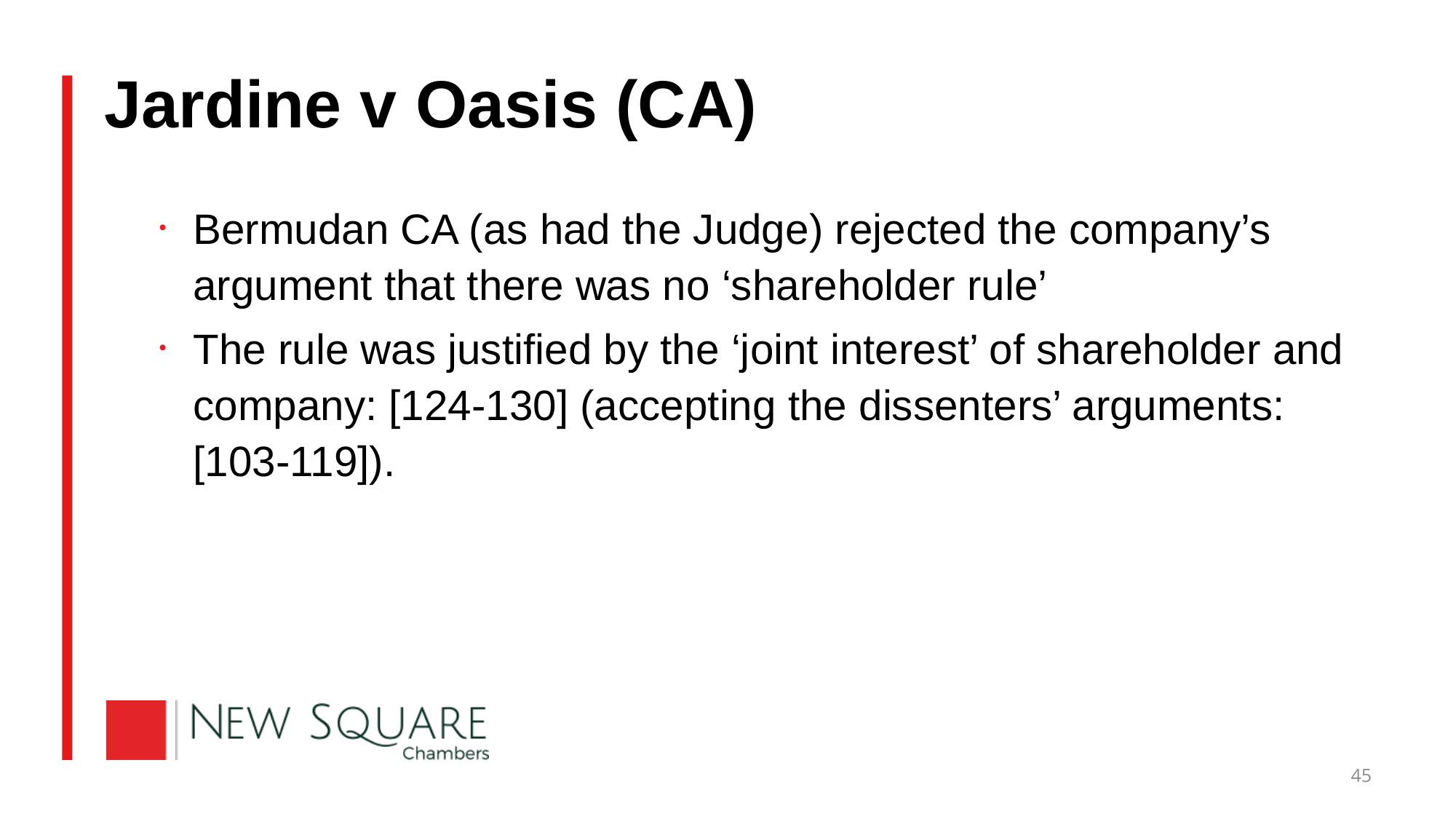

# Jardine v Oasis (CA)
Bermudan CA (as had the Judge) rejected the company’s argument that there was no ‘shareholder rule’
The rule was justified by the ‘joint interest’ of shareholder and company: [124-130] (accepting the dissenters’ arguments: [103-119]).

45